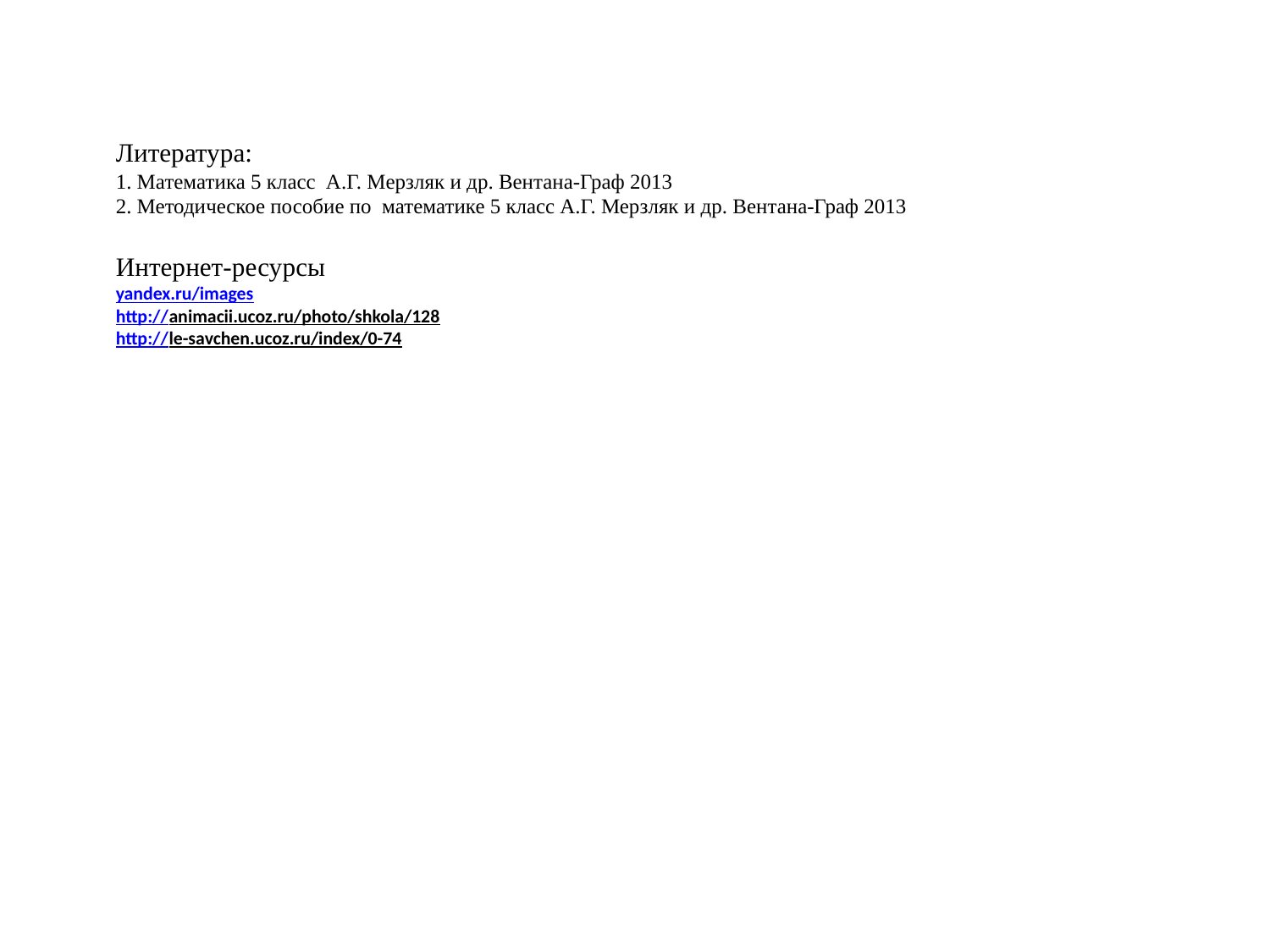

# Литература: 1. Математика 5 класс  А.Г. Мерзляк и др. Вентана-Граф 2013 2. Методическое пособие по  математике 5 класс А.Г. Мерзляк и др. Вентана-Граф 2013 Интернет-ресурсы yandex.ru/images http://animacii.ucoz.ru/photo/shkola/128 http://le-savchen.ucoz.ru/index/0-74